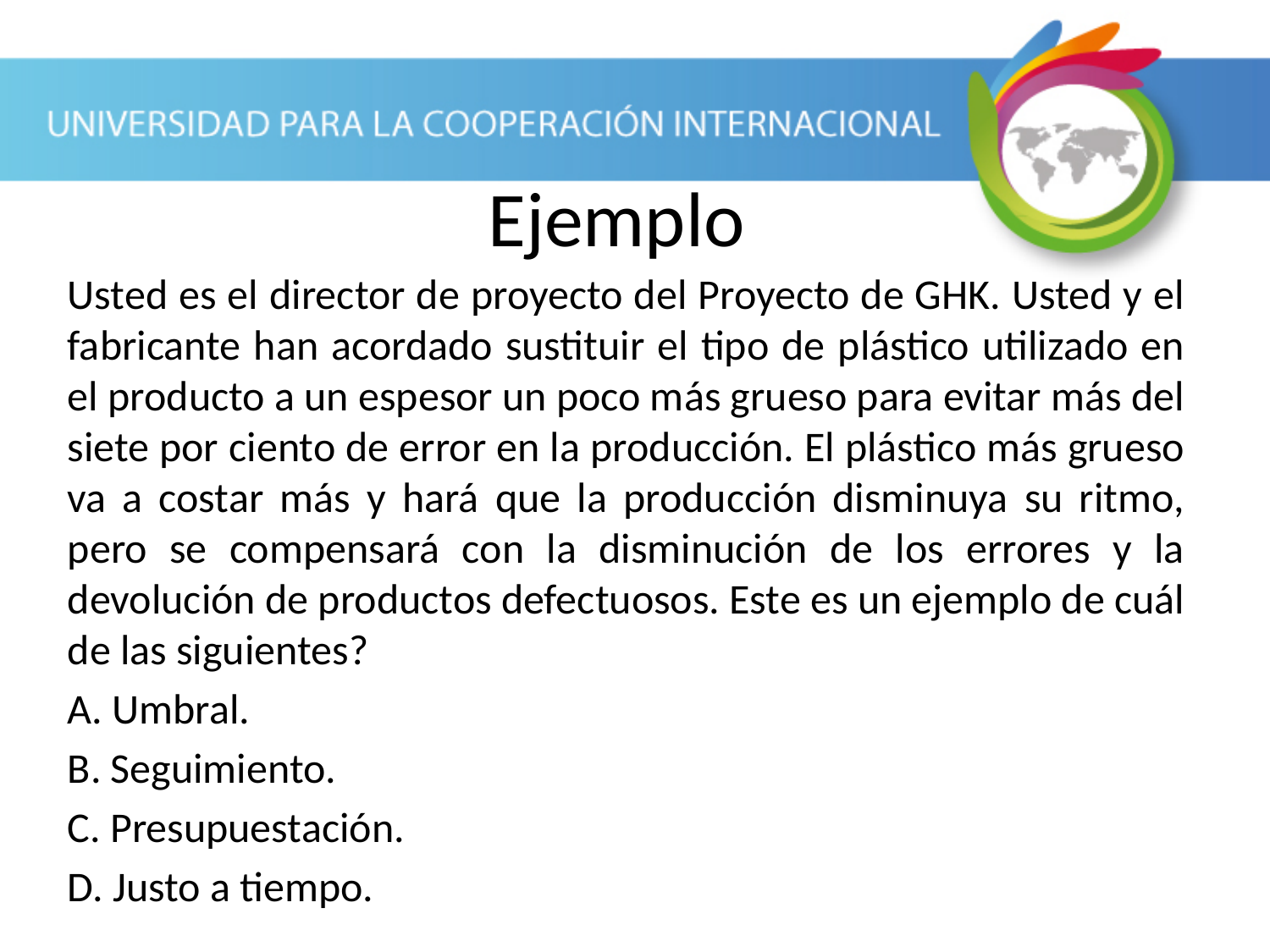

Ejemplo
Usted es el director de proyecto del Proyecto de GHK. Usted y el fabricante han acordado sustituir el tipo de plástico utilizado en el producto a un espesor un poco más grueso para evitar más del siete por ciento de error en la producción. El plástico más grueso va a costar más y hará que la producción disminuya su ritmo, pero se compensará con la disminución de los errores y la devolución de productos defectuosos. Este es un ejemplo de cuál de las siguientes?
A. Umbral.
B. Seguimiento.
C. Presupuestación.
D. Justo a tiempo.